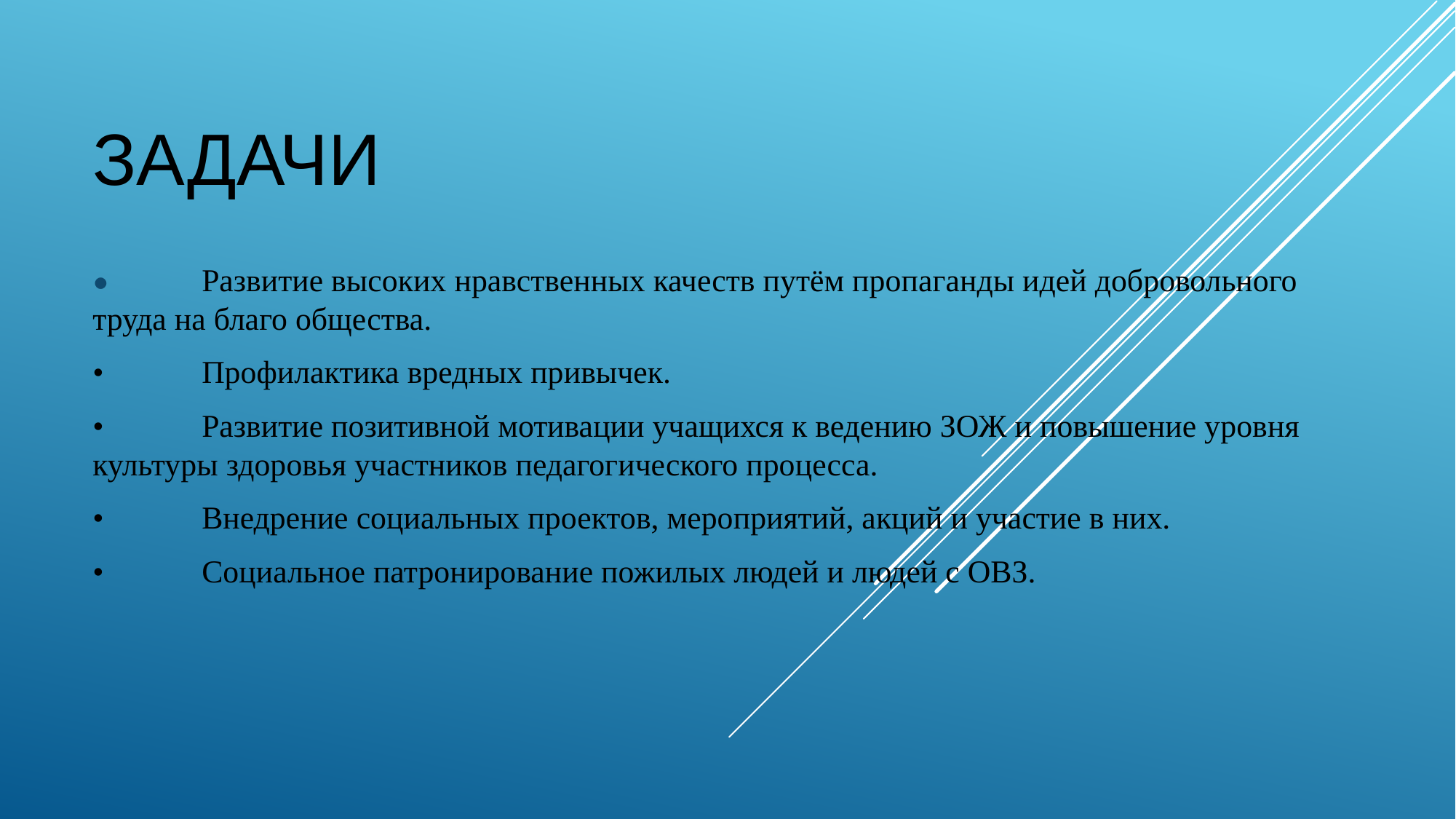

# Задачи
•	Развитие высоких нравственных качеств путём пропаганды идей добровольного труда на благо общества.
•	Профилактика вредных привычек.
•	Развитие позитивной мотивации учащихся к ведению ЗОЖ и повышение уровня культуры здоровья участников педагогического процесса.
•	Внедрение социальных проектов, мероприятий, акций и участие в них.
•	Социальное патронирование пожилых людей и людей с ОВЗ.